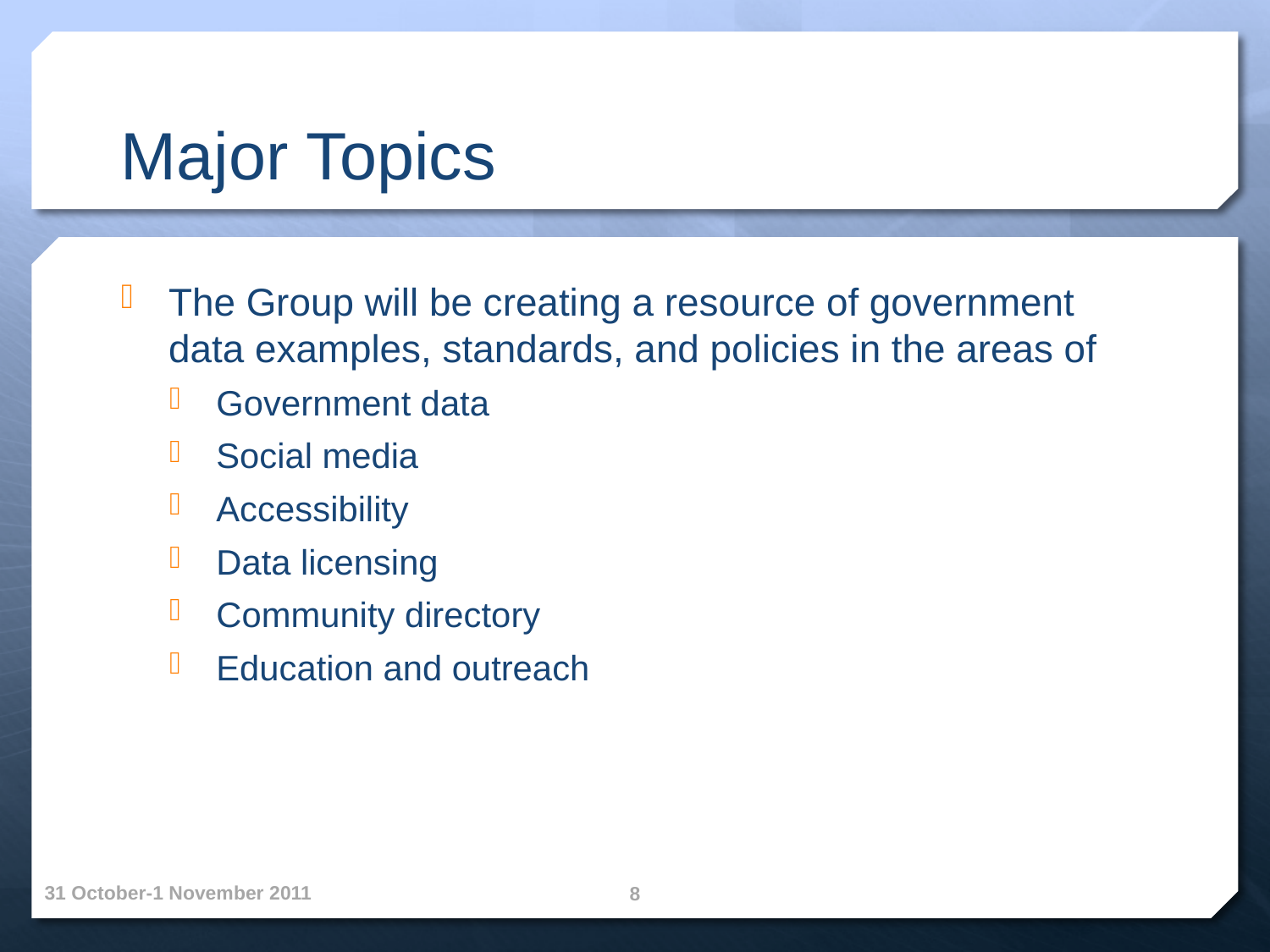

# Major Topics
The Group will be creating a resource of government data examples, standards, and policies in the areas of
Government data
Social media
Accessibility
Data licensing
Community directory
Education and outreach
31 October-1 November 2011
8